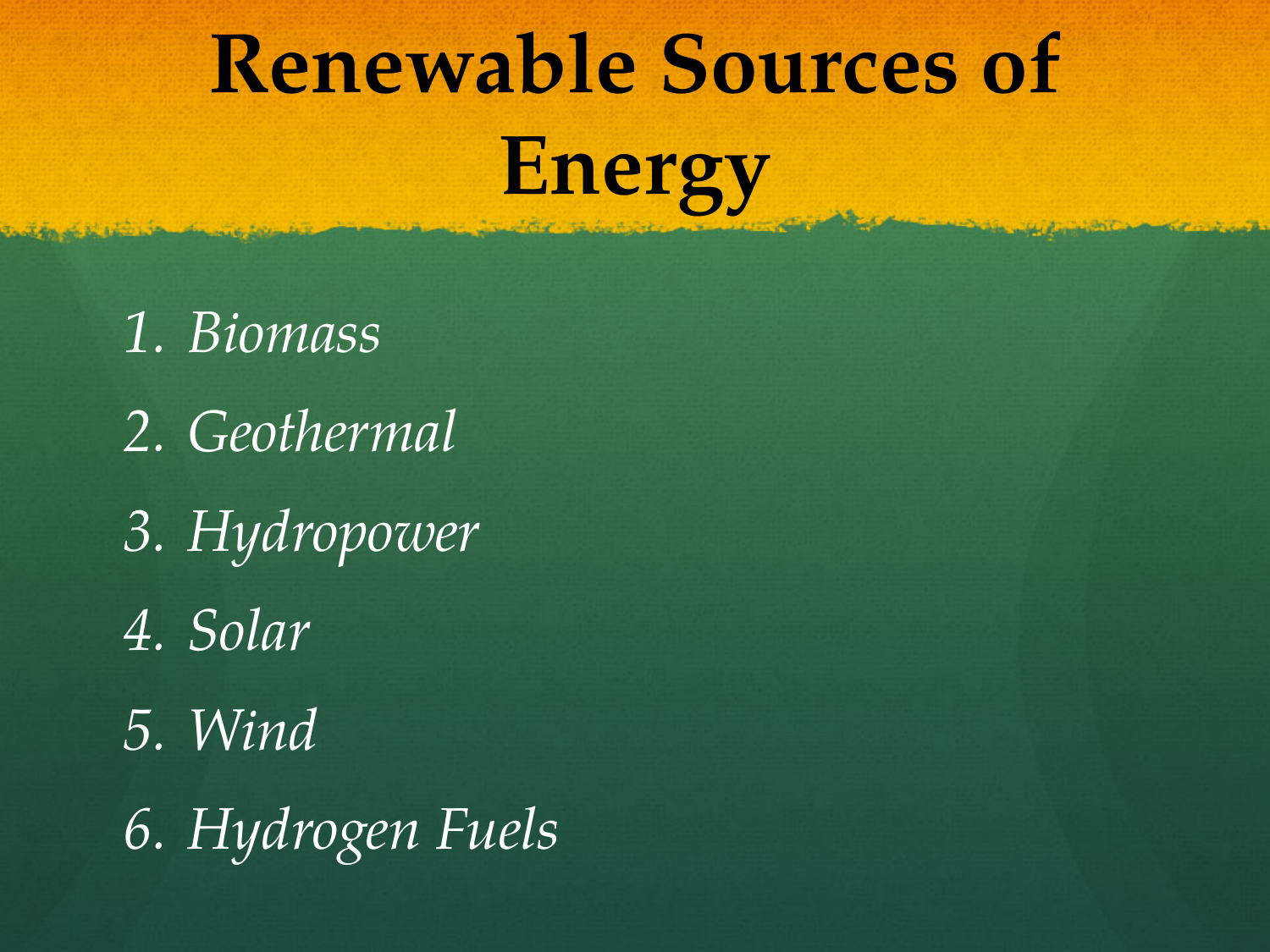

# Renewable Sources of Energy
Biomass
Geothermal
Hydropower
Solar
Wind
Hydrogen Fuels